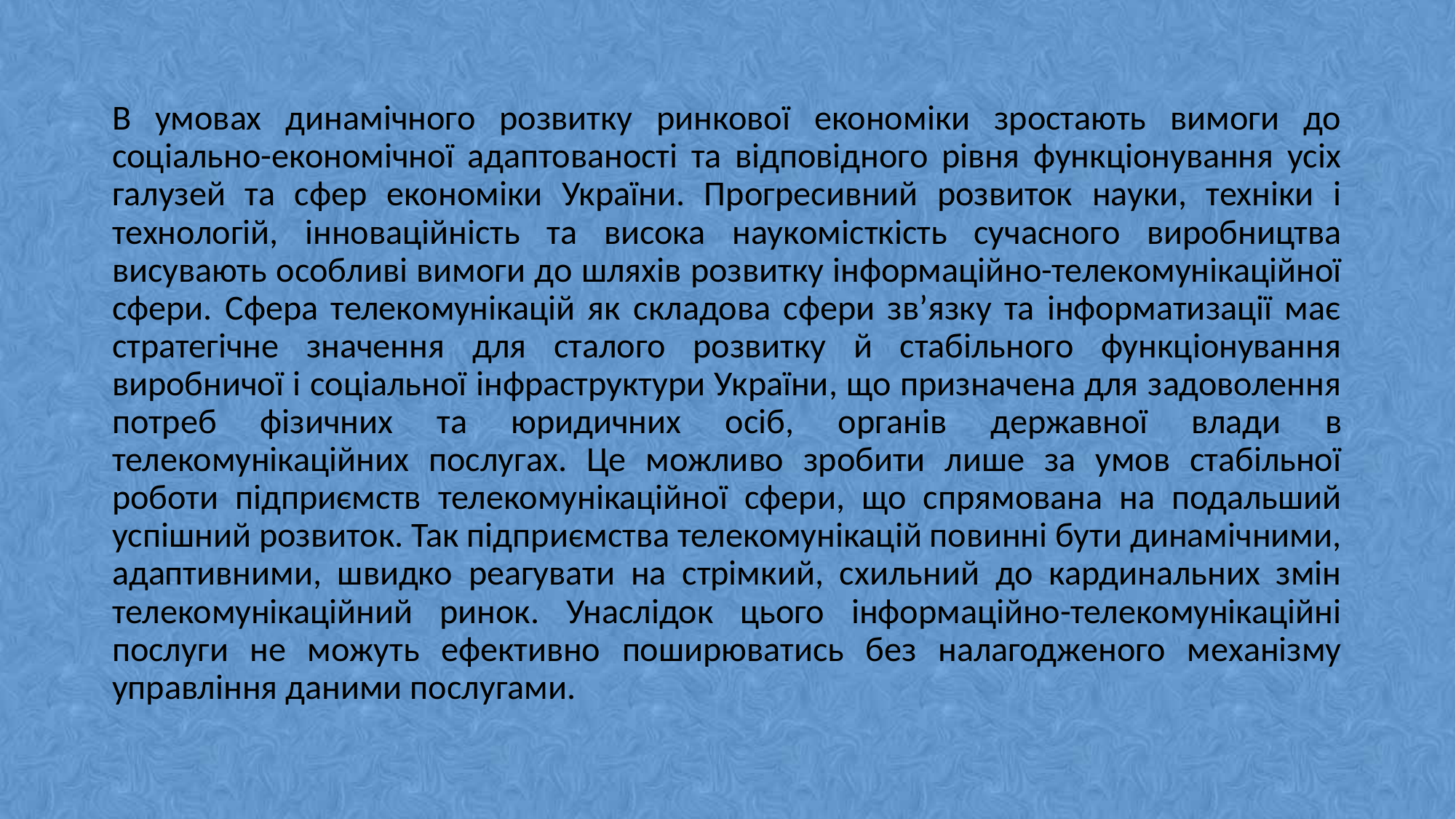

В умовах динамічного розвитку ринкової економіки зростають вимоги до соціально-економічної адаптованості та відповідного рівня функціонування усіх галузей та сфер економіки України. Прогресивний розвиток науки, техніки і технологій, інноваційність та висока наукомісткість сучасного виробництва висувають особливі вимоги до шляхів розвитку інформаційно-телекомунікаційної сфери. Сфера телекомунікацій як складова сфери зв’язку та інформатизації має стратегічне значення для сталого розвитку й стабільного функціонування виробничої і соціальної інфраструктури України, що призначена для задоволення потреб фізичних та юридичних осіб, органів державної влади в телекомунікаційних послугах. Це можливо зробити лише за умов стабільної роботи підприємств телекомунікаційної сфери, що спрямована на подальший успішний розвиток. Так підприємства телекомунікацій повинні бути динамічними, адаптивними, швидко реагувати на стрімкий, схильний до кардинальних змін телекомунікаційний ринок. Унаслідок цього інформаційно-телекомунікаційні послуги не можуть ефективно поширюватись без налагодженого механізму управління даними послугами.